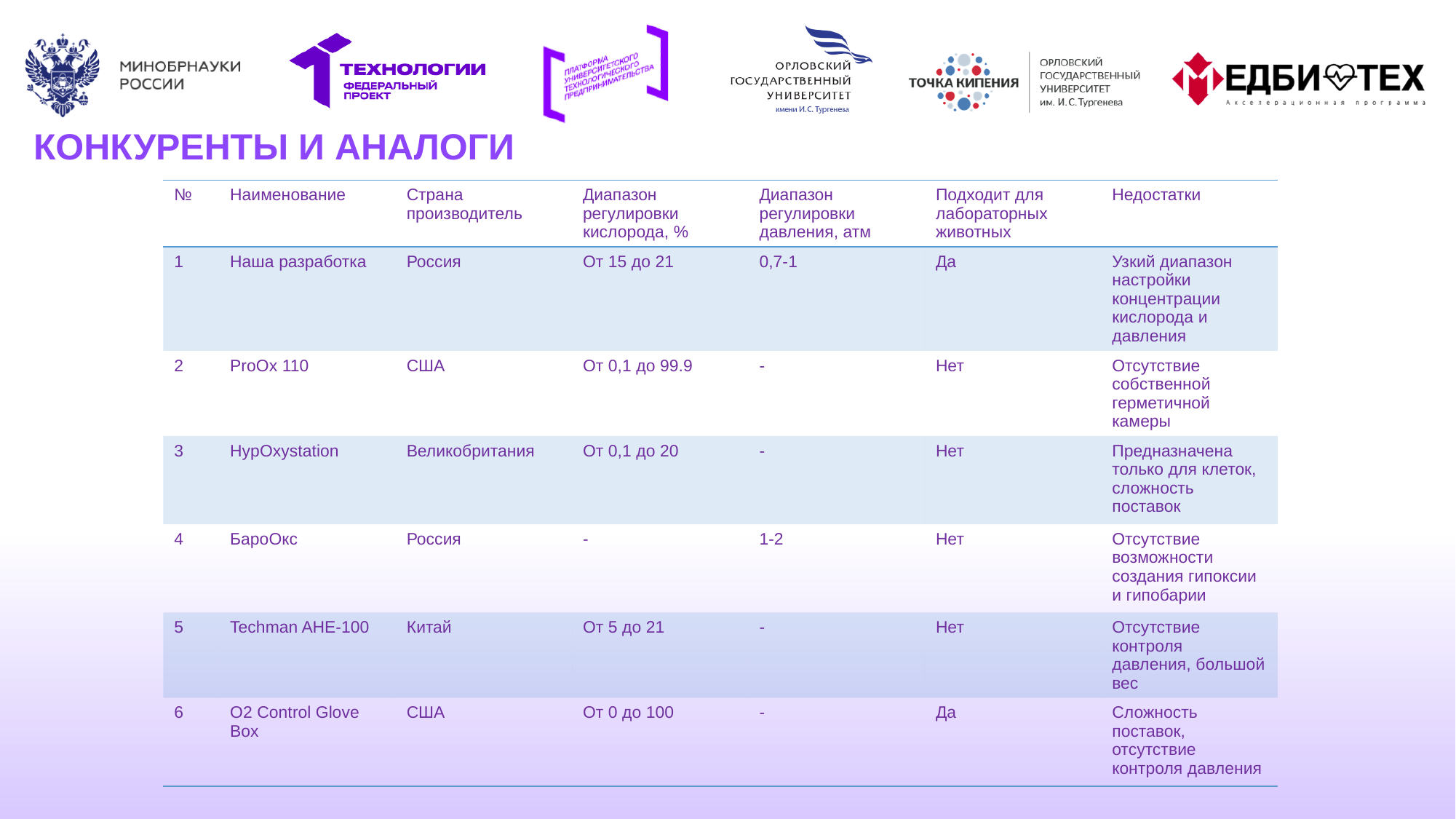

# КОНКУРЕНТЫ И АНАЛОГИ
| № | Наименование | Страна производитель | Диапазон регулировки кислорода, % | Диапазон регулировки давления, атм | Подходит для лабораторных животных | Недостатки |
| --- | --- | --- | --- | --- | --- | --- |
| 1 | Наша разработка | Россия | От 15 до 21 | 0,7-1 | Да | Узкий диапазон настройки концентрации кислорода и давления |
| 2 | ProOx 110 | США | От 0,1 до 99.9 | - | Нет | Отсутствие собственной герметичной камеры |
| 3 | HypOxystation | Великобритания | От 0,1 до 20 | - | Нет | Предназначена только для клеток, сложность поставок |
| 4 | БароОкс | Россия | - | 1-2 | Нет | Отсутствие возможности создания гипоксии и гипобарии |
| 5 | Techman AHE-100 | Китай | От 5 до 21 | - | Нет | Отсутствие контроля давления, большой вес |
| 6 | O2 Control Glove Box | США | От 0 до 100 | - | Да | Сложность поставок, отсутствие контроля давления |